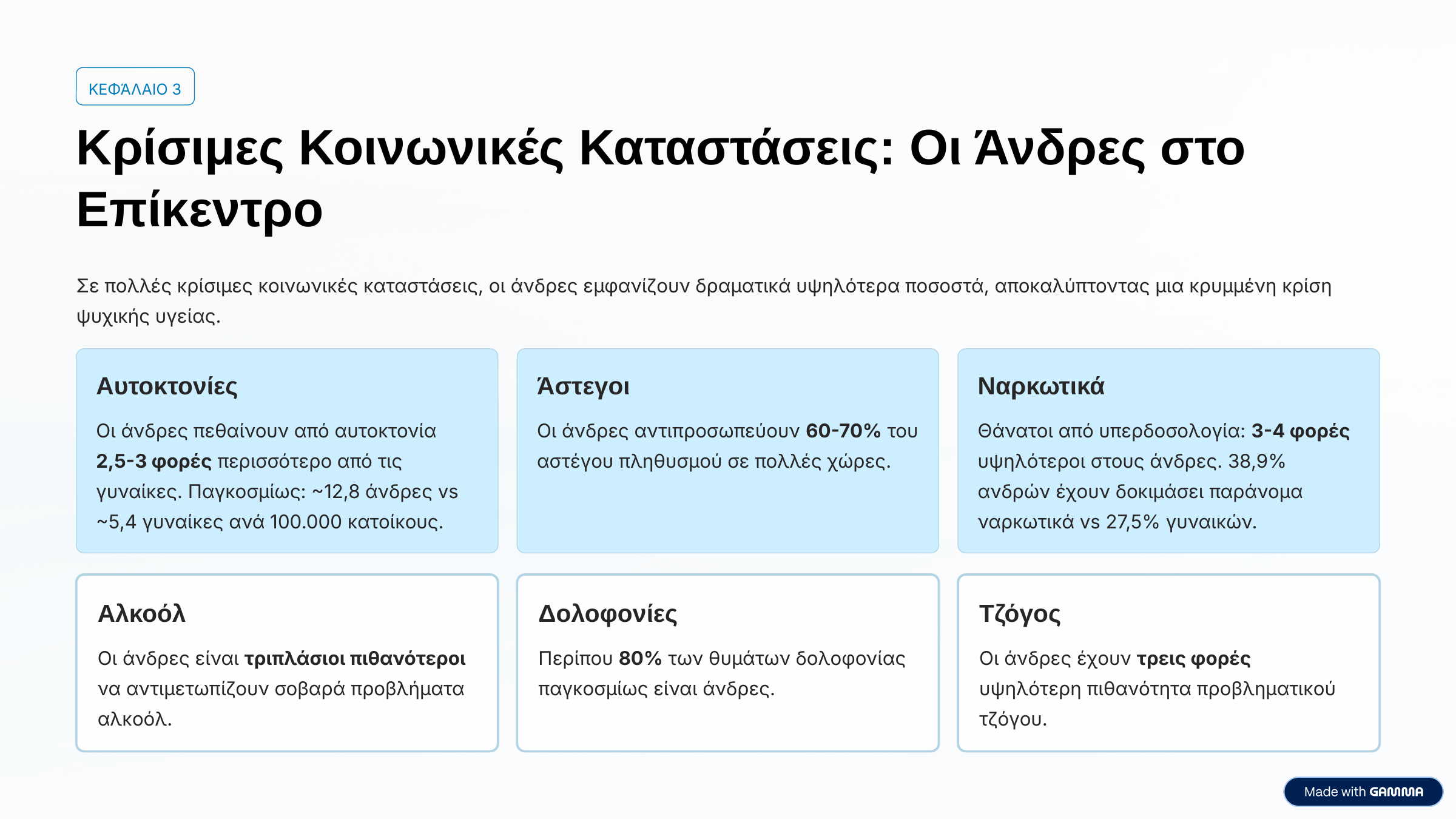

ΚΕΦΆΛΑΙΟ 3
Κρίσιμες Κοινωνικές Καταστάσεις: Οι Άνδρες στο Επίκεντρο
Σε πολλές κρίσιμες κοινωνικές καταστάσεις, οι άνδρες εμφανίζουν δραματικά υψηλότερα ποσοστά, αποκαλύπτοντας μια κρυμμένη κρίση ψυχικής υγείας.

Αυτοκτονίες
Άστεγοι
Ναρκωτικά
Οι άνδρες πεθαίνουν από αυτοκτονία 2,5-3 φορές περισσότερο από τις γυναίκες. Παγκοσμίως: ~12,8 άνδρες vs ~5,4 γυναίκες ανά 100.000 κατοίκους.
Οι άνδρες αντιπροσωπεύουν 60-70% του αστέγου πληθυσμού σε πολλές χώρες.
Θάνατοι από υπερδοσολογία: 3-4 φορές υψηλότεροι στους άνδρες. 38,9% ανδρών έχουν δοκιμάσει παράνομα ναρκωτικά vs 27,5% γυναικών.

Αλκοόλ
Δολοφονίες
Τζόγος
Οι άνδρες είναι τριπλάσιοι πιθανότεροι να αντιμετωπίζουν σοβαρά προβλήματα αλκοόλ.
Περίπου 80% των θυμάτων δολοφονίας παγκοσμίως είναι άνδρες.
Οι άνδρες έχουν τρεις φορές υψηλότερη πιθανότητα προβληματικού τζόγου.